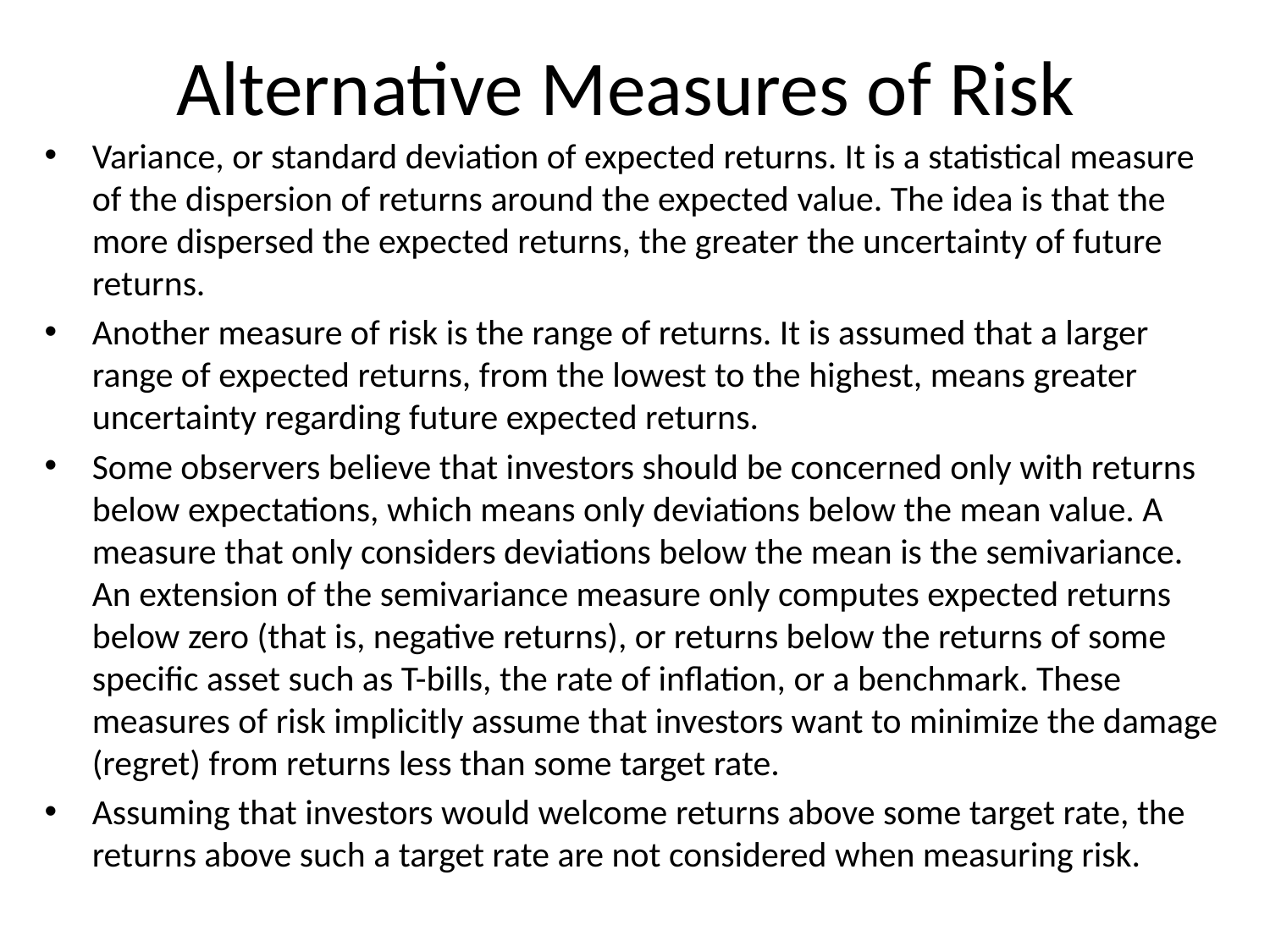

# Alternative Measures of Risk
Variance, or standard deviation of expected returns. It is a statistical measure of the dispersion of returns around the expected value. The idea is that the more dispersed the expected returns, the greater the uncertainty of future returns.
Another measure of risk is the range of returns. It is assumed that a larger range of expected returns, from the lowest to the highest, means greater uncertainty regarding future expected returns.
Some observers believe that investors should be concerned only with returns below expectations, which means only deviations below the mean value. A measure that only considers deviations below the mean is the semivariance. An extension of the semivariance measure only computes expected returns below zero (that is, negative returns), or returns below the returns of some specific asset such as T-bills, the rate of inflation, or a benchmark. These measures of risk implicitly assume that investors want to minimize the damage (regret) from returns less than some target rate.
Assuming that investors would welcome returns above some target rate, the returns above such a target rate are not considered when measuring risk.